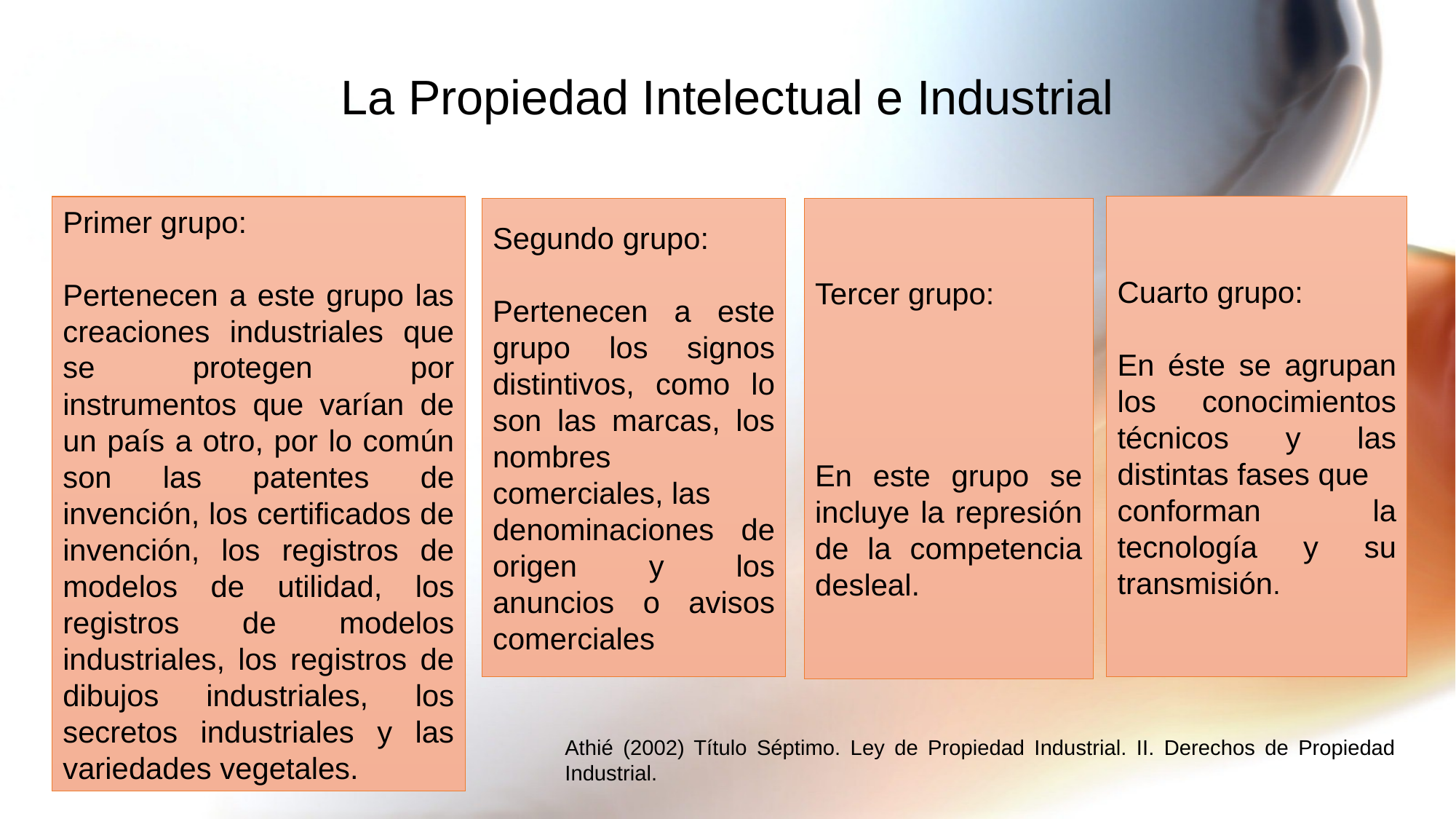

# La Propiedad Intelectual e Industrial
Primer grupo:

Pertenecen a este grupo las creaciones industriales que se protegen por instrumentos que varían de un país a otro, por lo común son las patentes de invención, los certificados de invención, los registros de modelos de utilidad, los registros de modelos industriales, los registros de dibujos industriales, los secretos industriales y las variedades vegetales.
Cuarto grupo:

En éste se agrupan los conocimientos técnicos y las distintas fases que
conforman la tecnología y su transmisión.
Tercer grupo:

En este grupo se incluye la represión de la competencia desleal.
Segundo grupo:

Pertenecen a este grupo los signos distintivos, como lo son las marcas, los nombres comerciales, las
denominaciones de origen y los anuncios o avisos comerciales
Athié (2002) Título Séptimo. Ley de Propiedad Industrial. II. Derechos de Propiedad Industrial.